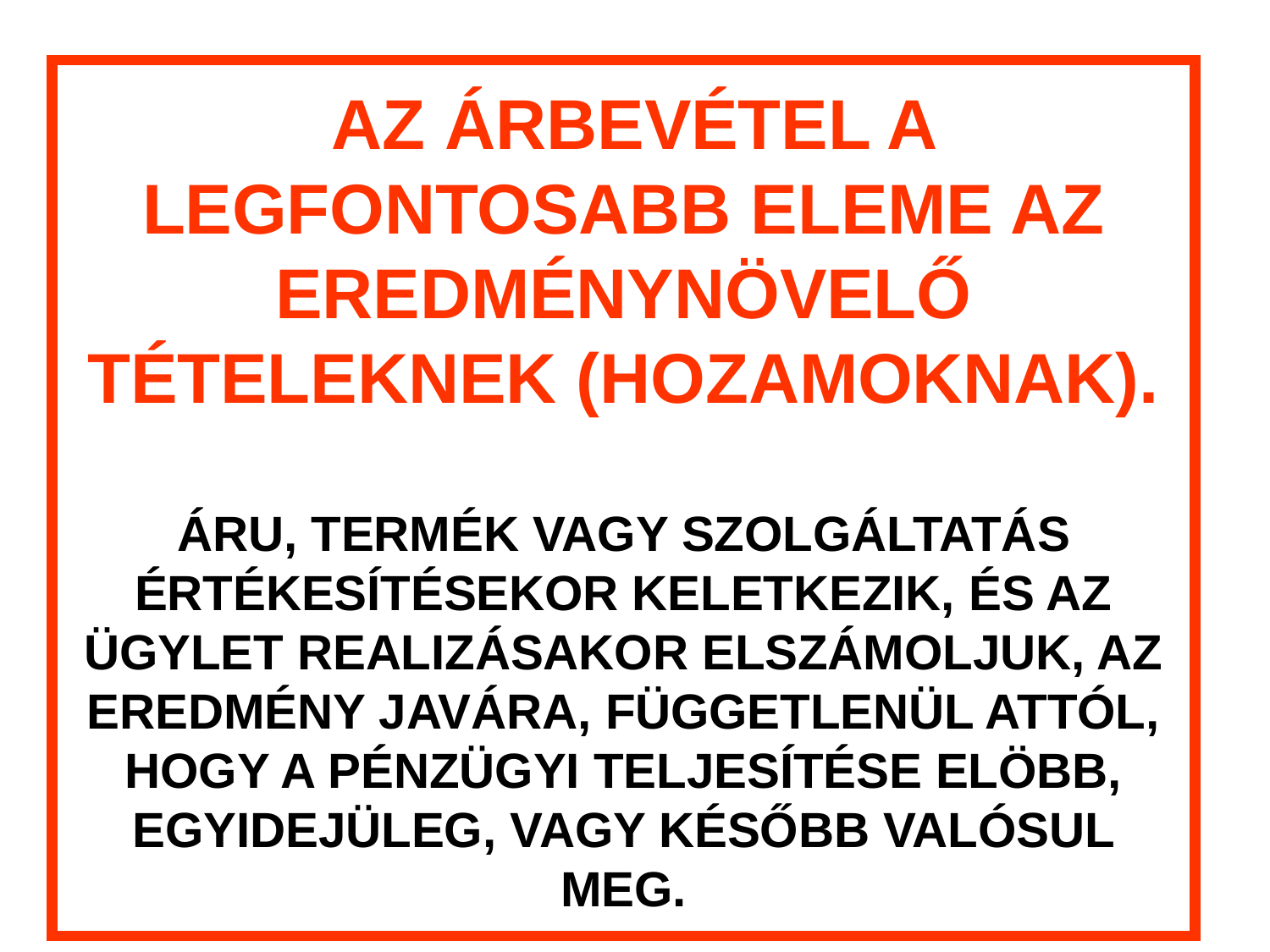

# AZ ÁRBEVÉTEL A LEGFONTOSABB ELEME AZ EREDMÉNYNÖVELŐ TÉTELEKNEK (HOZAMOKNAK). ÁRU, TERMÉK VAGY SZOLGÁLTATÁS ÉRTÉKESÍTÉSEKOR KELETKEZIK, ÉS AZ ÜGYLET REALIZÁSAKOR ELSZÁMOLJUK, AZ EREDMÉNY JAVÁRA, FÜGGETLENÜL ATTÓL, HOGY A PÉNZÜGYI TELJESÍTÉSE ELÖBB, EGYIDEJÜLEG, VAGY KÉSŐBB VALÓSUL MEG.
18